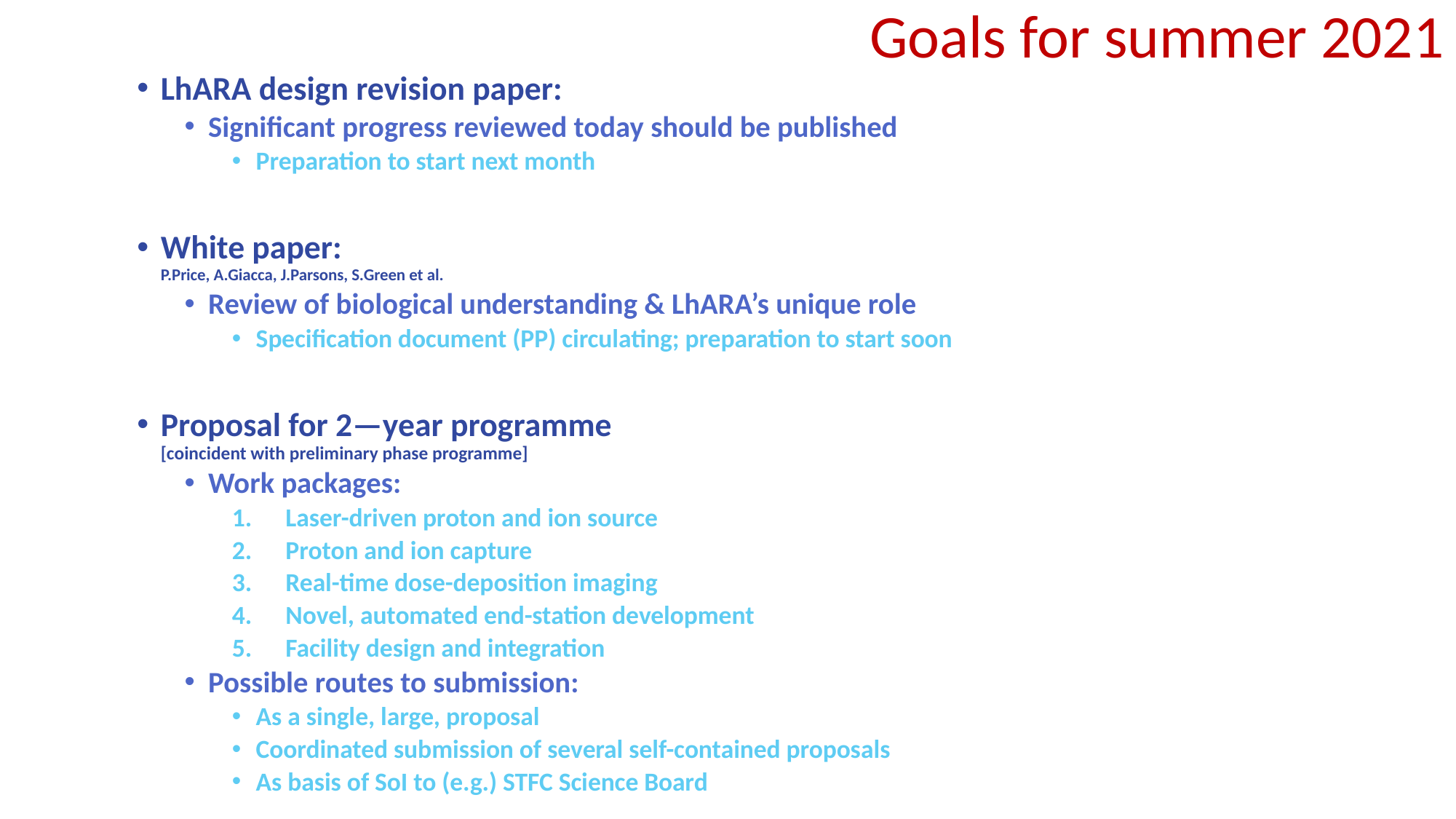

# Goals for summer 2021
LhARA design revision paper:
Significant progress reviewed today should be published
Preparation to start next month

White paper:
P.Price, A.Giacca, J.Parsons, S.Green et al.
Review of biological understanding & LhARA’s unique role
Specification document (PP) circulating; preparation to start soon

Proposal for 2—year programme
[coincident with preliminary phase programme]
Work packages:
Laser-driven proton and ion source
Proton and ion capture
Real-time dose-deposition imaging
Novel, automated end-station development
Facility design and integration
Possible routes to submission:
As a single, large, proposal
Coordinated submission of several self-contained proposals
As basis of SoI to (e.g.) STFC Science Board